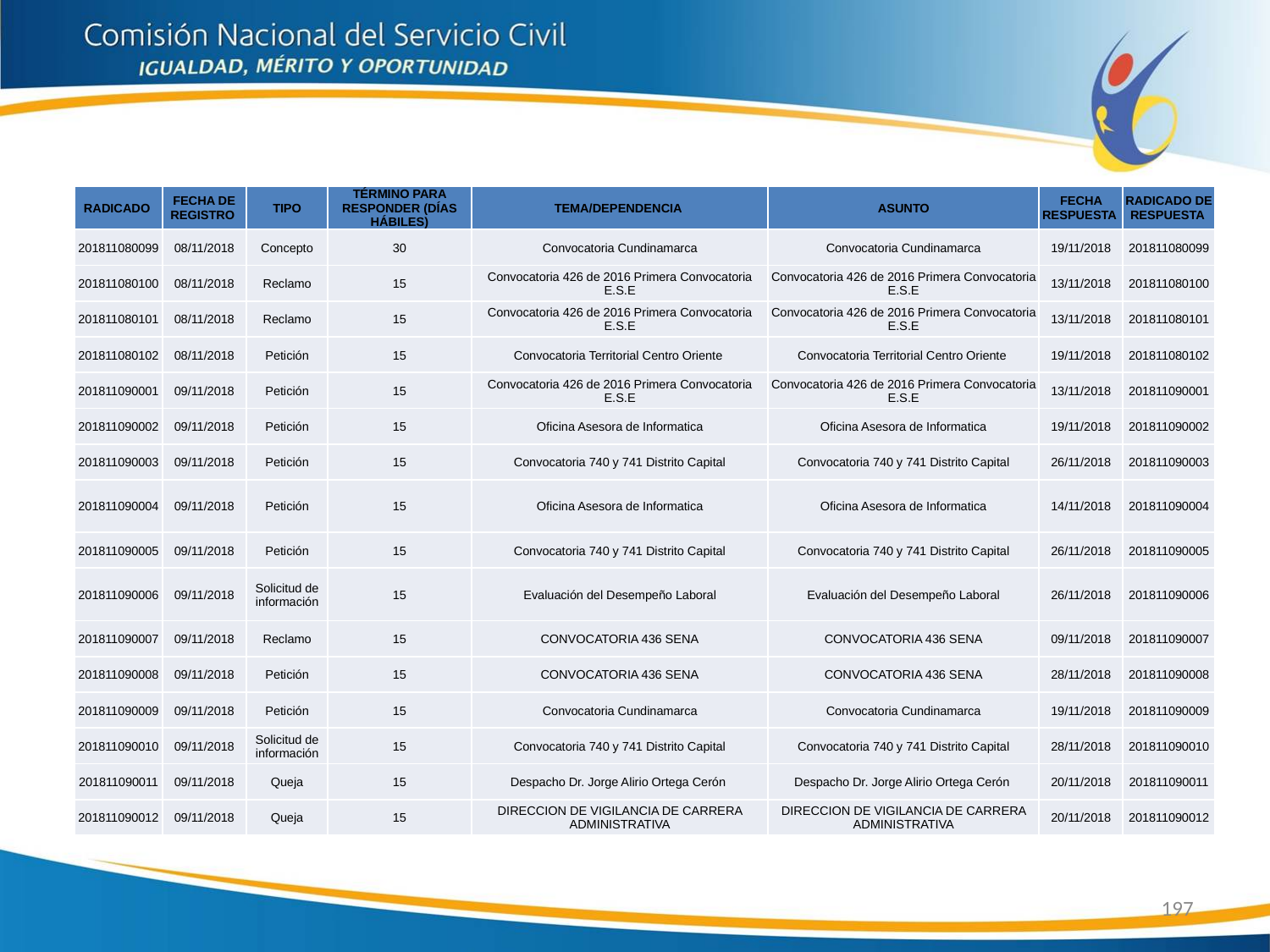

| RADICADO | FECHA DE REGISTRO | TIPO | TÉRMINO PARA RESPONDER (DÍAS HÁBILES) | TEMA/DEPENDENCIA | ASUNTO | FECHA RESPUESTA | RADICADO DE RESPUESTA |
| --- | --- | --- | --- | --- | --- | --- | --- |
| 201811080099 | 08/11/2018 | Concepto | 30 | Convocatoria Cundinamarca | Convocatoria Cundinamarca | 19/11/2018 | 201811080099 |
| 201811080100 | 08/11/2018 | Reclamo | 15 | Convocatoria 426 de 2016 Primera Convocatoria E.S.E | Convocatoria 426 de 2016 Primera Convocatoria E.S.E | 13/11/2018 | 201811080100 |
| 201811080101 | 08/11/2018 | Reclamo | 15 | Convocatoria 426 de 2016 Primera Convocatoria E.S.E | Convocatoria 426 de 2016 Primera Convocatoria E.S.E | 13/11/2018 | 201811080101 |
| 201811080102 | 08/11/2018 | Petición | 15 | Convocatoria Territorial Centro Oriente | Convocatoria Territorial Centro Oriente | 19/11/2018 | 201811080102 |
| 201811090001 | 09/11/2018 | Petición | 15 | Convocatoria 426 de 2016 Primera Convocatoria E.S.E | Convocatoria 426 de 2016 Primera Convocatoria E.S.E | 13/11/2018 | 201811090001 |
| 201811090002 | 09/11/2018 | Petición | 15 | Oficina Asesora de Informatica | Oficina Asesora de Informatica | 19/11/2018 | 201811090002 |
| 201811090003 | 09/11/2018 | Petición | 15 | Convocatoria 740 y 741 Distrito Capital | Convocatoria 740 y 741 Distrito Capital | 26/11/2018 | 201811090003 |
| 201811090004 | 09/11/2018 | Petición | 15 | Oficina Asesora de Informatica | Oficina Asesora de Informatica | 14/11/2018 | 201811090004 |
| 201811090005 | 09/11/2018 | Petición | 15 | Convocatoria 740 y 741 Distrito Capital | Convocatoria 740 y 741 Distrito Capital | 26/11/2018 | 201811090005 |
| 201811090006 | 09/11/2018 | Solicitud de información | 15 | Evaluación del Desempeño Laboral | Evaluación del Desempeño Laboral | 26/11/2018 | 201811090006 |
| 201811090007 | 09/11/2018 | Reclamo | 15 | CONVOCATORIA 436 SENA | CONVOCATORIA 436 SENA | 09/11/2018 | 201811090007 |
| 201811090008 | 09/11/2018 | Petición | 15 | CONVOCATORIA 436 SENA | CONVOCATORIA 436 SENA | 28/11/2018 | 201811090008 |
| 201811090009 | 09/11/2018 | Petición | 15 | Convocatoria Cundinamarca | Convocatoria Cundinamarca | 19/11/2018 | 201811090009 |
| 201811090010 | 09/11/2018 | Solicitud de información | 15 | Convocatoria 740 y 741 Distrito Capital | Convocatoria 740 y 741 Distrito Capital | 28/11/2018 | 201811090010 |
| 201811090011 | 09/11/2018 | Queja | 15 | Despacho Dr. Jorge Alirio Ortega Cerón | Despacho Dr. Jorge Alirio Ortega Cerón | 20/11/2018 | 201811090011 |
| 201811090012 | 09/11/2018 | Queja | 15 | DIRECCION DE VIGILANCIA DE CARRERA ADMINISTRATIVA | DIRECCION DE VIGILANCIA DE CARRERA ADMINISTRATIVA | 20/11/2018 | 201811090012 |
197